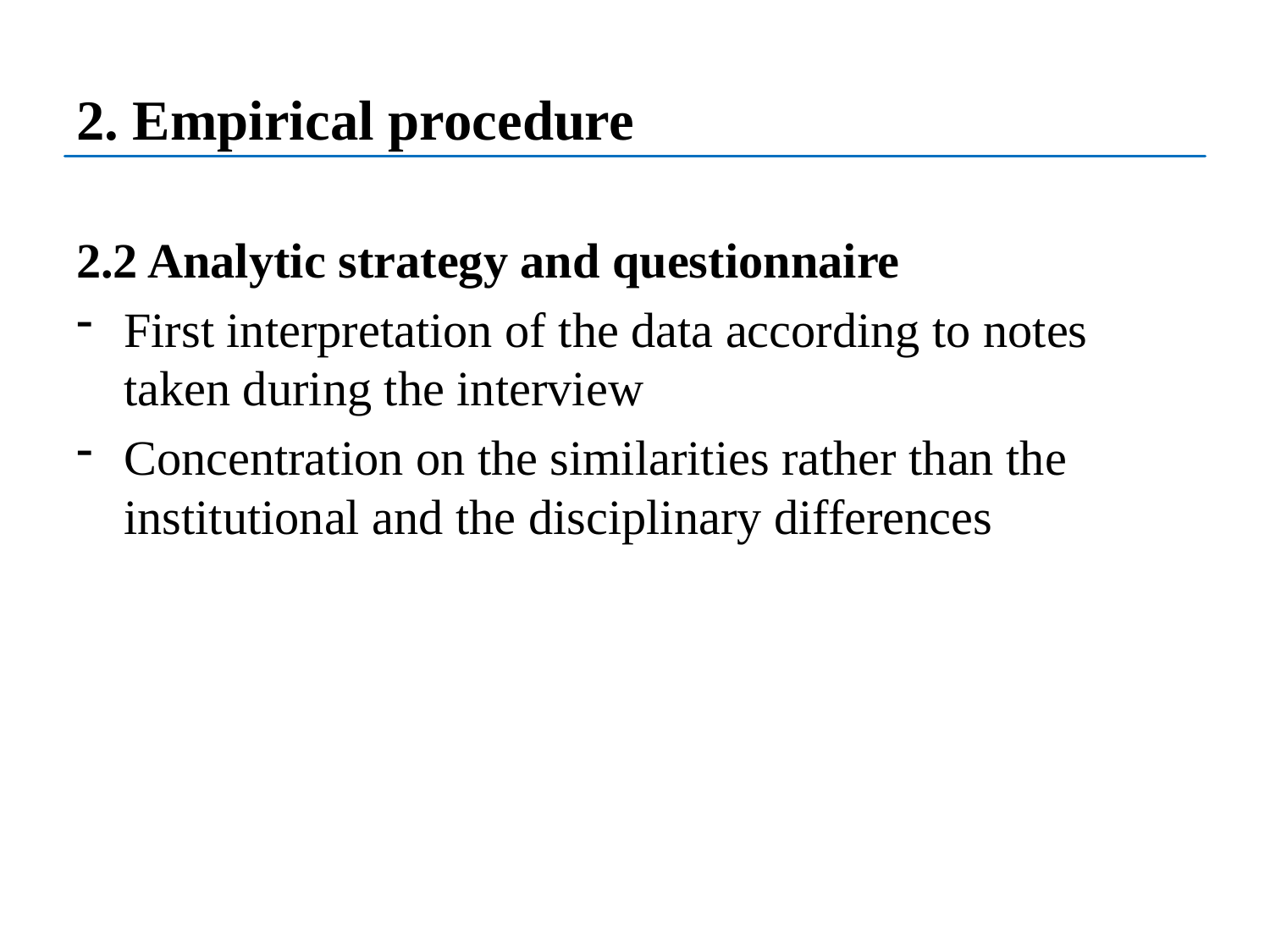

# 2. Empirical procedure
2.2 Analytic strategy and questionnaire
First interpretation of the data according to notes taken during the interview
Concentration on the similarities rather than the institutional and the disciplinary differences